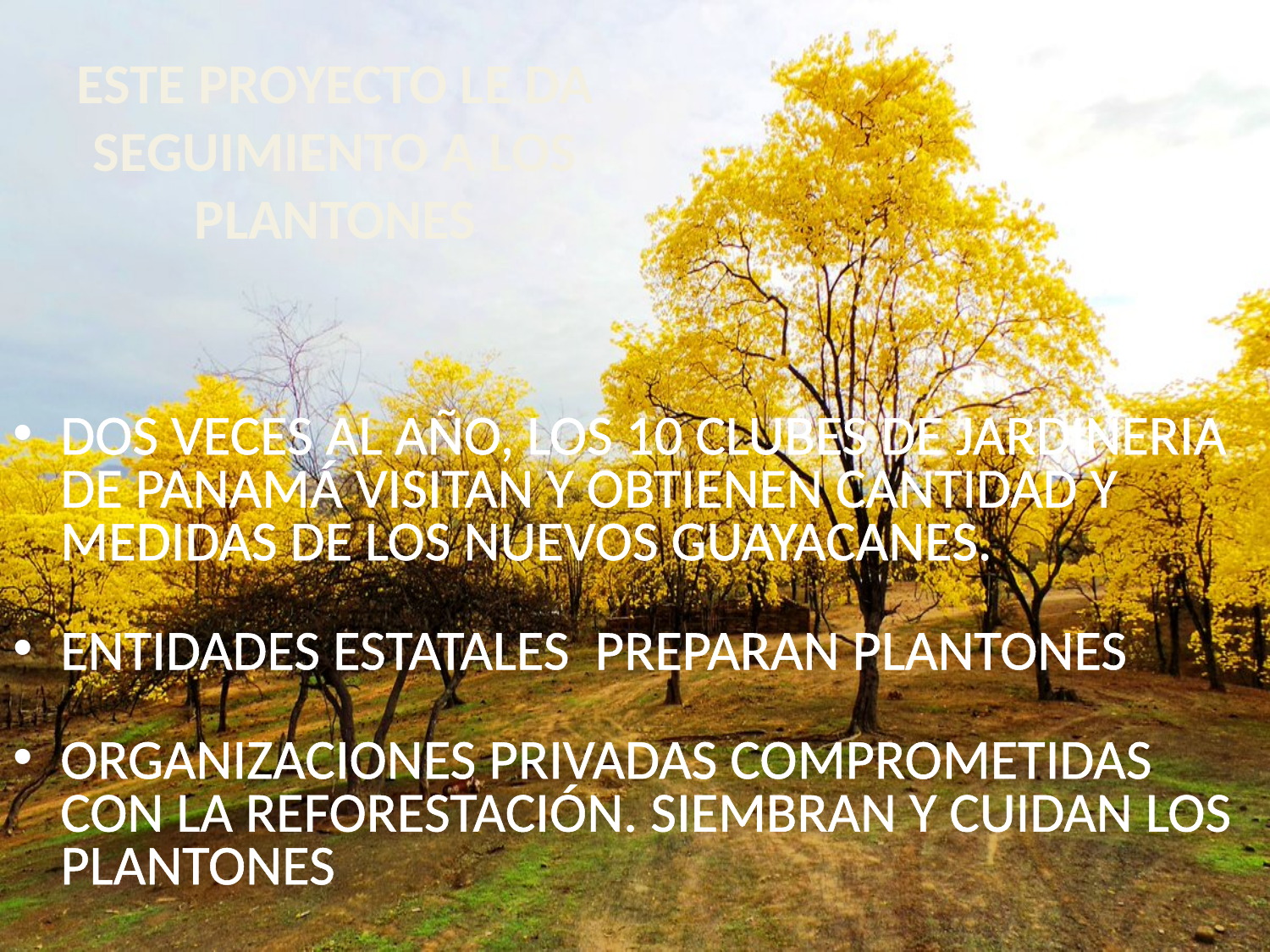

# ESTE PROYECTO LE DA SEGUIMIENTO A LOS PLANTONES
DOS VECES AL AÑO, LOS 10 CLUBES DE JARDINERIA DE PANAMÁ VISITAN Y OBTIENEN CANTIDAD Y MEDIDAS DE LOS NUEVOS GUAYACANES.

ENTIDADES ESTATALES  PREPARAN PLANTONES

ORGANIZACIONES PRIVADAS COMPROMETIDAS CON LA REFORESTACIÓN. SIEMBRAN Y CUIDAN LOS PLANTONES